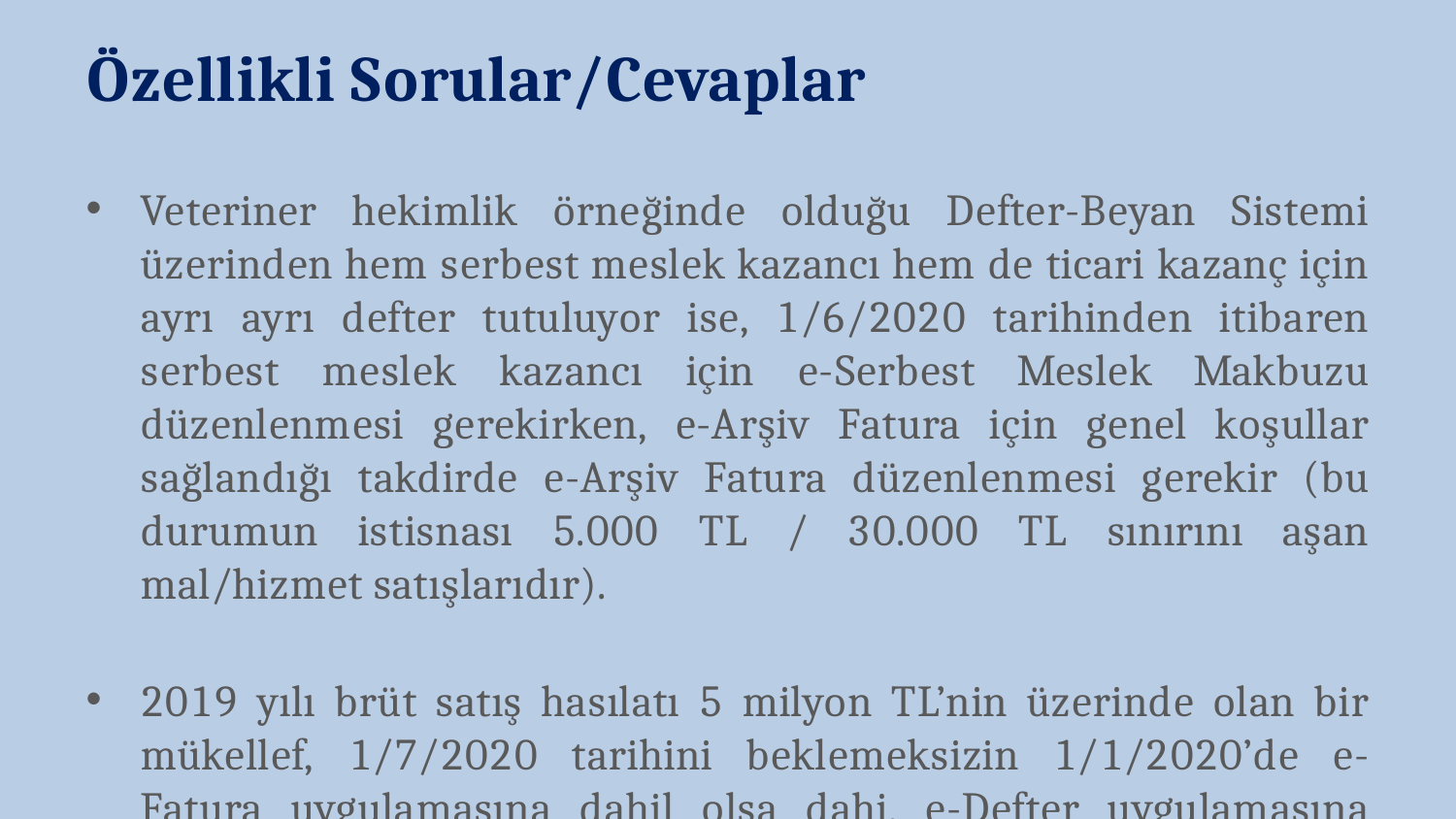

Özellikli Sorular/Cevaplar
Veteriner hekimlik örneğinde olduğu Defter-Beyan Sistemi üzerinden hem serbest meslek kazancı hem de ticari kazanç için ayrı ayrı defter tutuluyor ise, 1/6/2020 tarihinden itibaren serbest meslek kazancı için e-Serbest Meslek Makbuzu düzenlenmesi gerekirken, e-Arşiv Fatura için genel koşullar sağlandığı takdirde e-Arşiv Fatura düzenlenmesi gerekir (bu durumun istisnası 5.000 TL / 30.000 TL sınırını aşan mal/hizmet satışlarıdır).

2019 yılı brüt satış hasılatı 5 milyon TL’nin üzerinde olan bir mükellef, 1/7/2020 tarihini beklemeksizin 1/1/2020’de e-Fatura uygulamasına dahil olsa dahi, e-Defter uygulamasına 1/1/2021 itibariyle dahil olmak zorundadır. (isterse 2020 içerisinde herhangi bir tarihte de isteğe bağlı olarak geçebilir.)